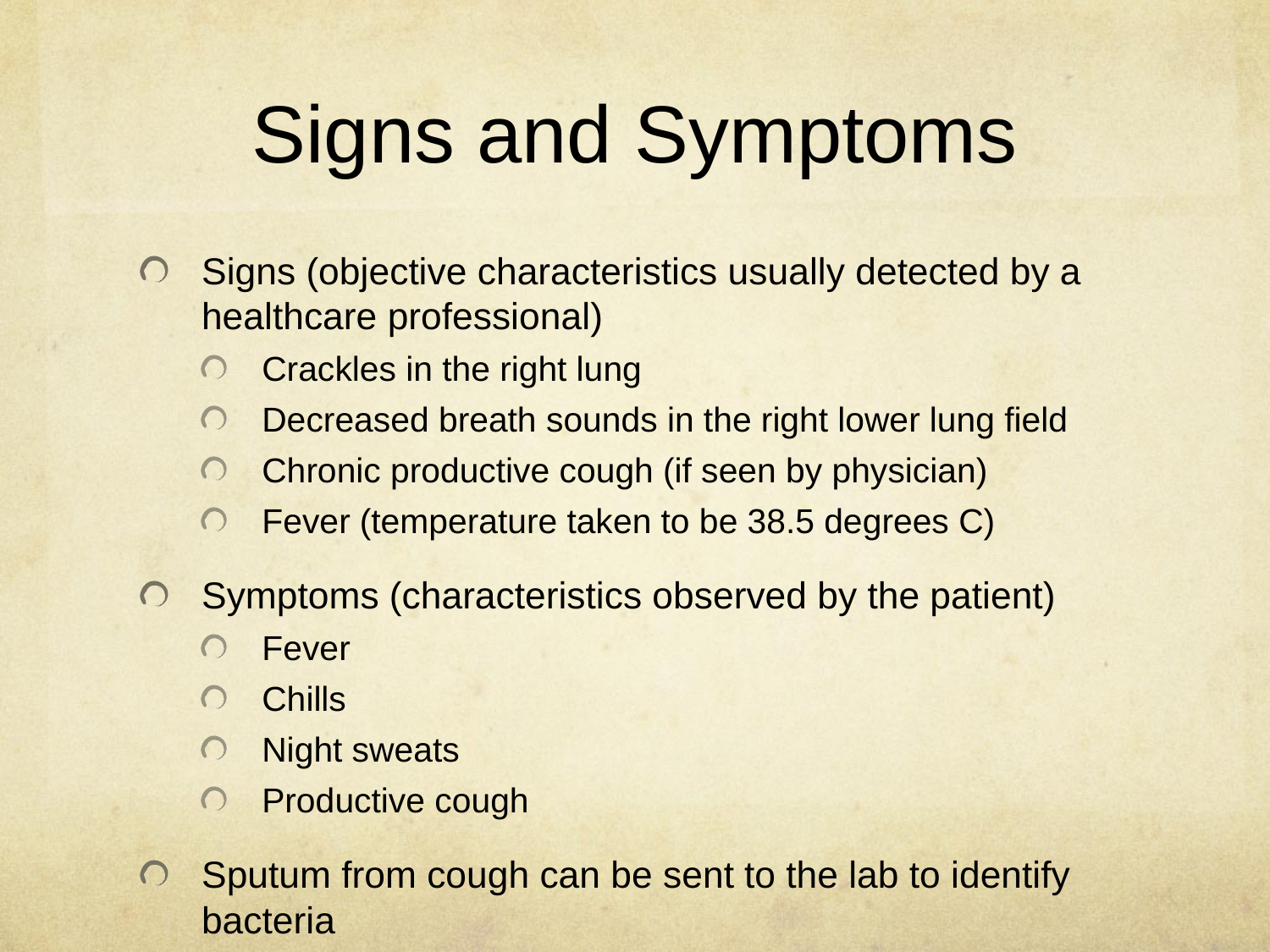

# Signs and Symptoms
Signs (objective characteristics usually detected by a healthcare professional)
Crackles in the right lung
Decreased breath sounds in the right lower lung field
Chronic productive cough (if seen by physician)
Fever (temperature taken to be 38.5 degrees C)
Symptoms (characteristics observed by the patient)
Fever
Chills
Night sweats
Productive cough
Sputum from cough can be sent to the lab to identify bacteria